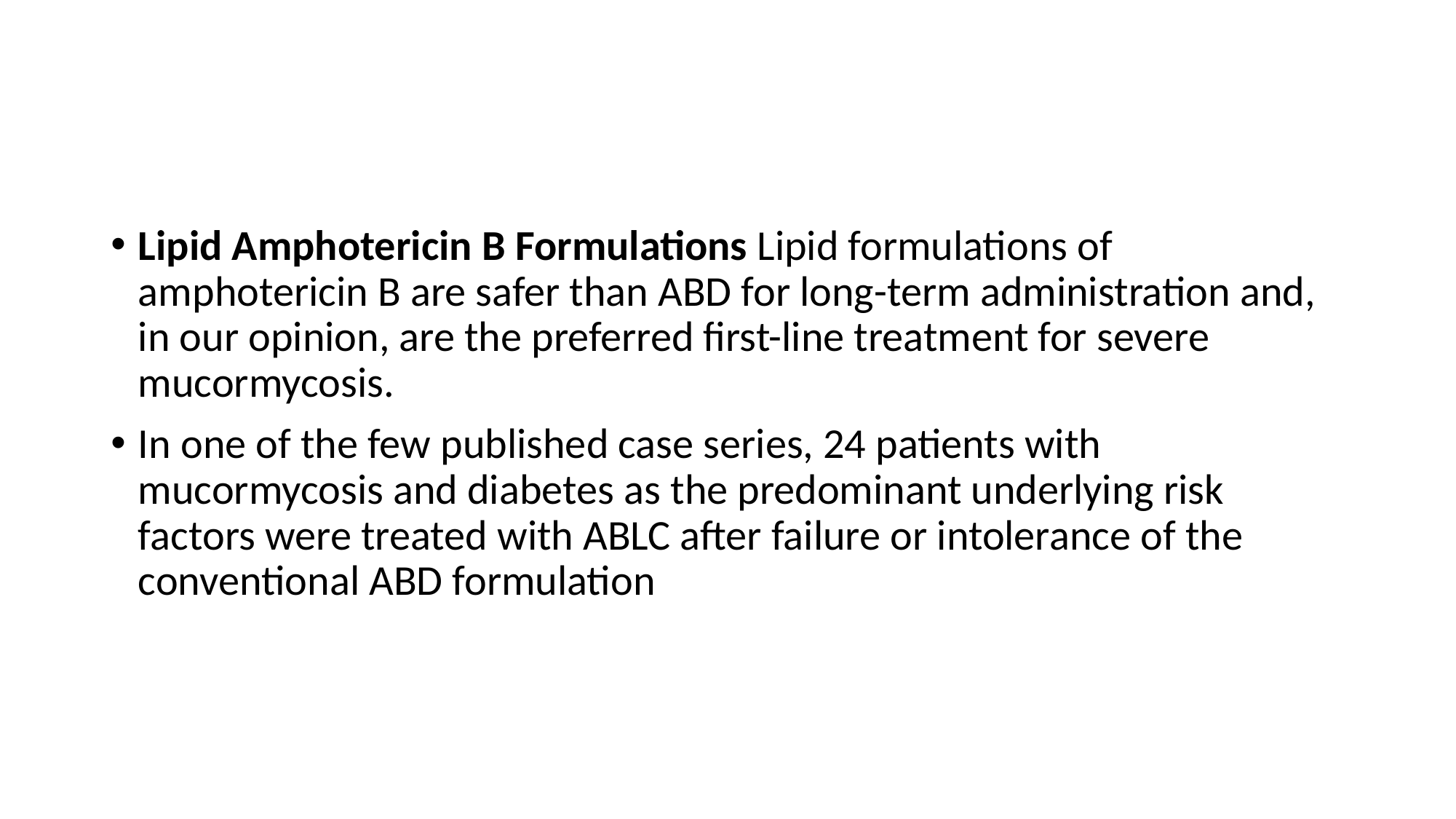

#
Lipid Amphotericin B Formulations Lipid formulations of amphotericin B are safer than ABD for long-term administration and, in our opinion, are the preferred first-line treatment for severe mucormycosis.
In one of the few published case series, 24 patients with mucormycosis and diabetes as the predominant underlying risk factors were treated with ABLC after failure or intolerance of the conventional ABD formulation